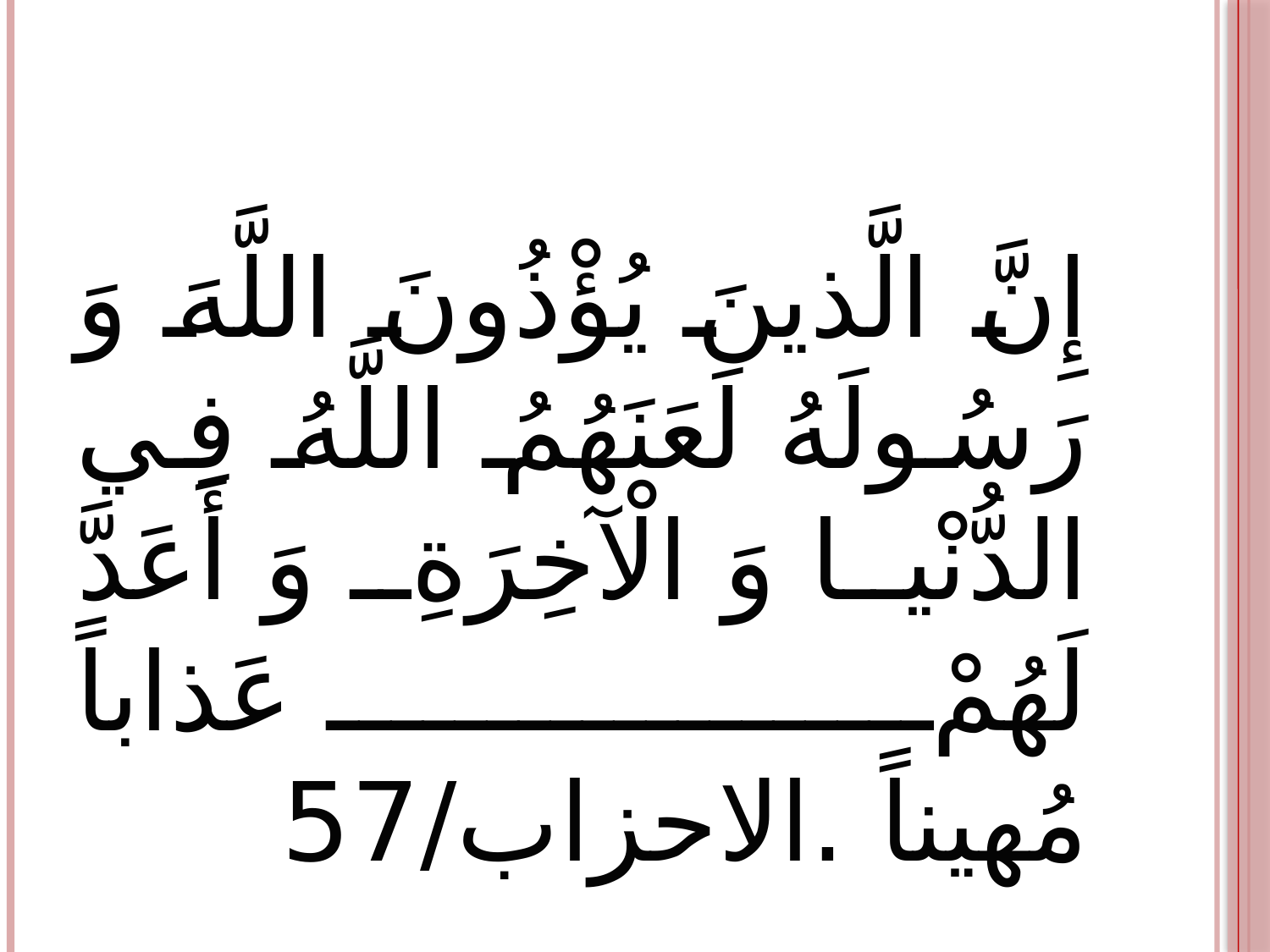

إِنَّ الَّذينَ يُؤْذُونَ اللَّهَ وَ رَسُولَهُ لَعَنَهُمُ اللَّهُ فِي الدُّنْيا وَ الْآخِرَةِ وَ أَعَدَّ لَهُمْ عَذاباً مُهيناً .الاحزاب/57